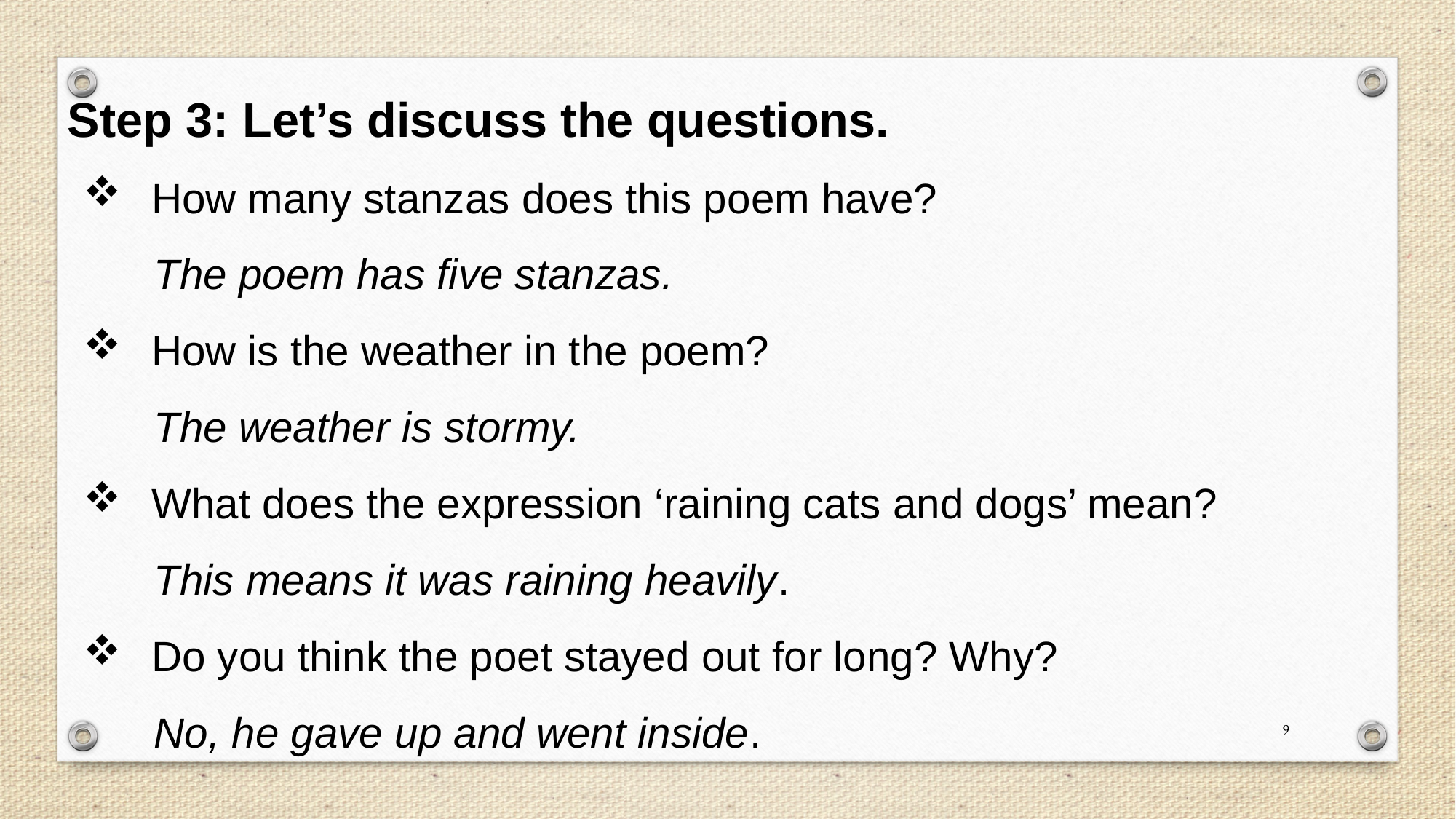

Step 3: Let’s discuss the questions.

How many stanzas does this poem have?
      The poem has five stanzas.
How is the weather in the poem?
      The weather is stormy.
What does the expression ‘raining cats and dogs’ mean?
      This means it was raining heavily.
Do you think the poet stayed out for long? Why?
      No, he gave up and went inside.

9